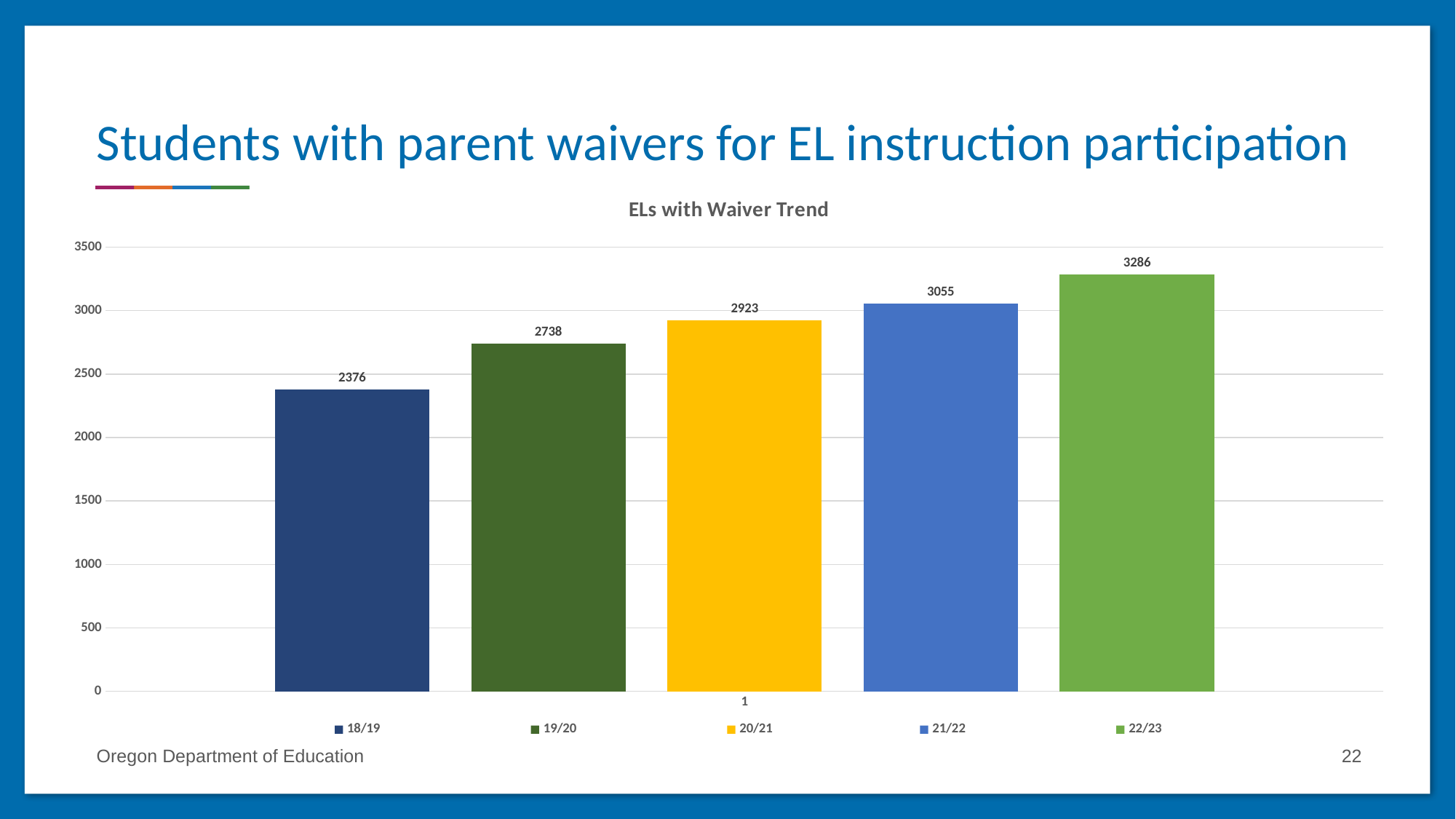

# Students with parent waivers for EL instruction participation

### Chart: ELs with Waiver Trend

| Category | 18/19  | 19/20  | 20/21 | 21/22  | 22/23  |
|---|---|---|---|---|---|
Oregon Department of Education
22